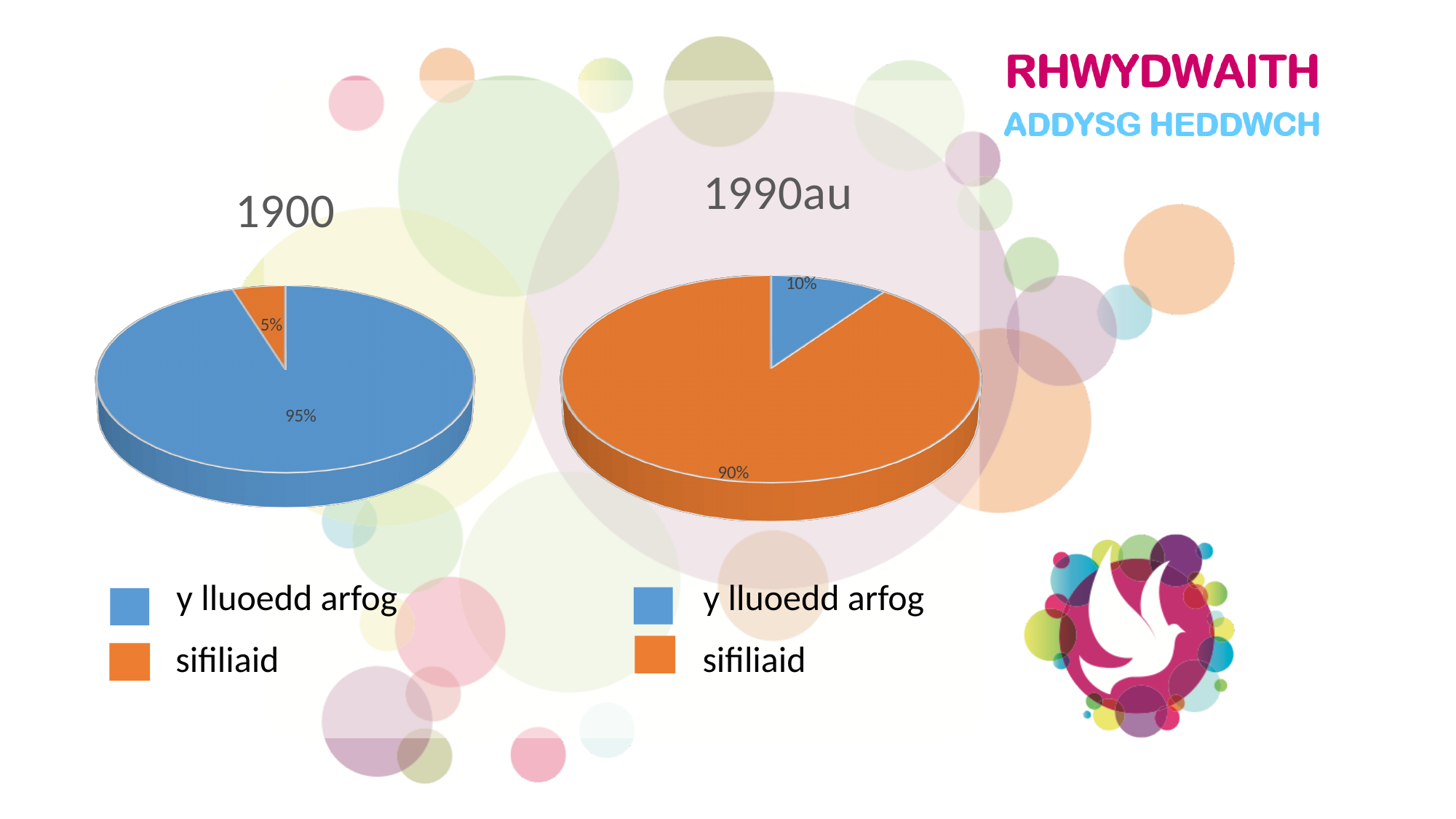

[unsupported chart]

[unsupported chart]

                y lluoedd arfog
            sifiliaid
                y lluoedd arfog
            sifiliaid